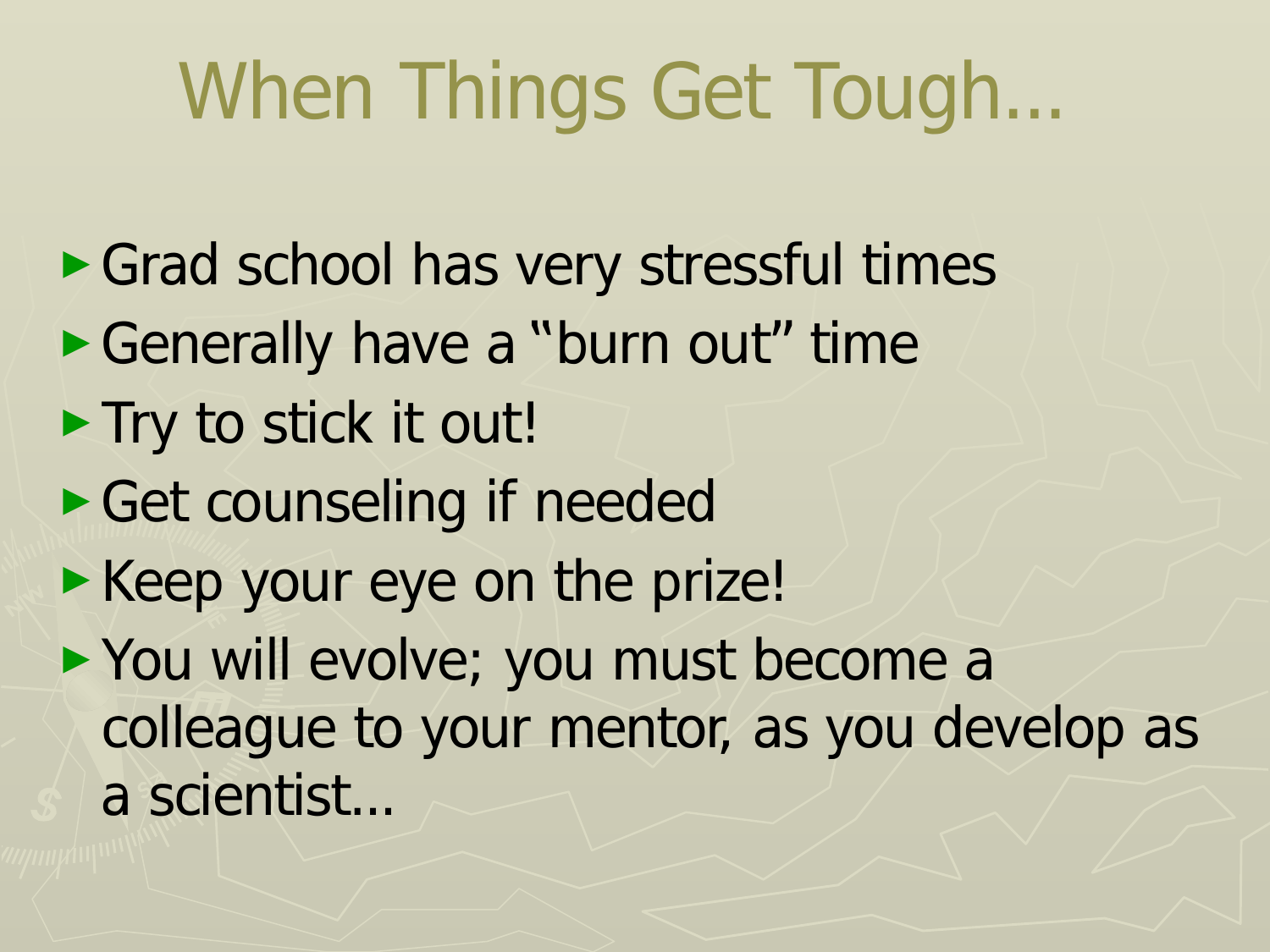

# When Things Get Tough…
Grad school has very stressful times
Generally have a “burn out” time
Try to stick it out!
Get counseling if needed
Keep your eye on the prize!
You will evolve; you must become a colleague to your mentor, as you develop as a scientist…